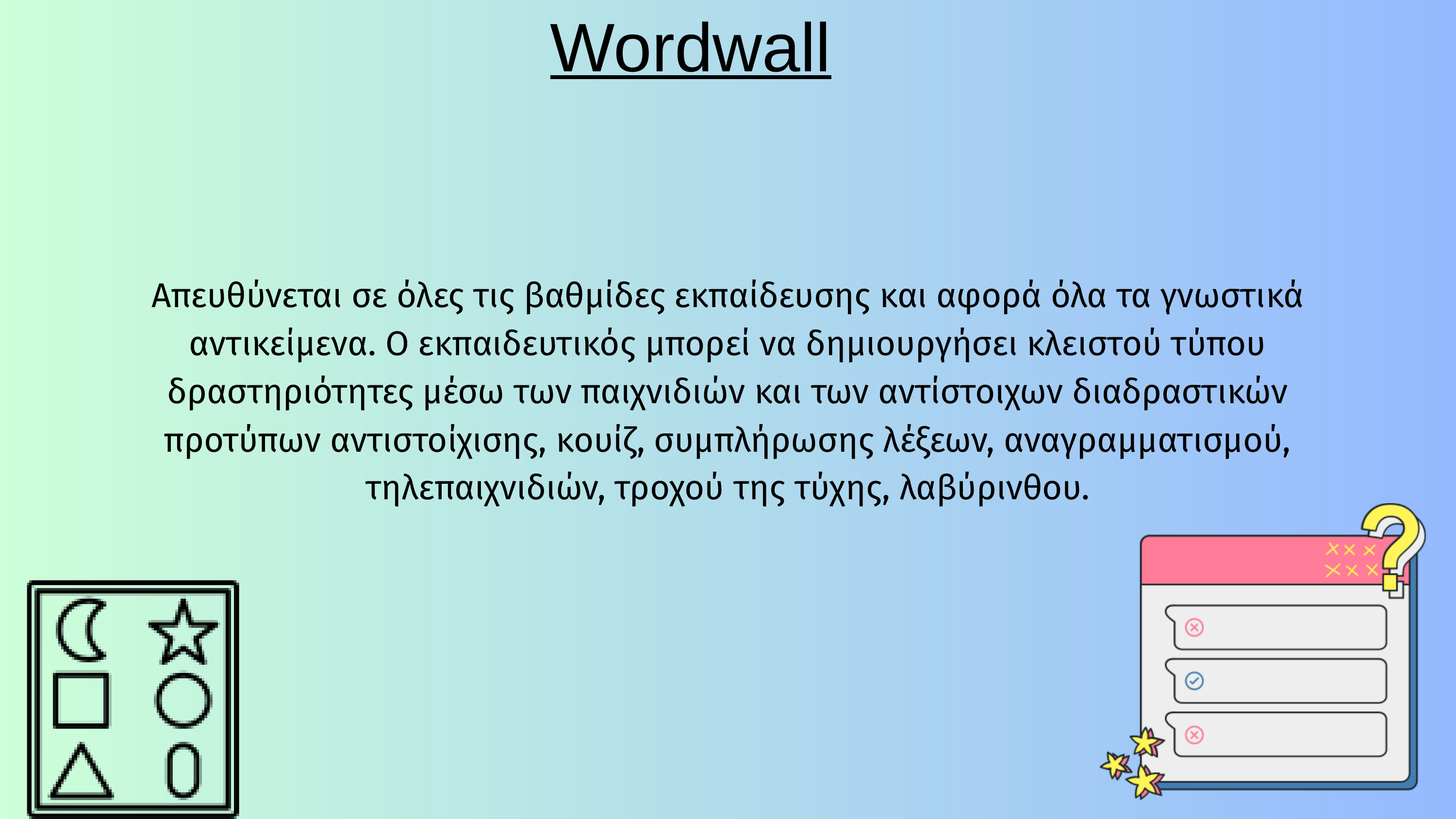

Wordwall
Απευθύνεται σε όλες τις βαθμίδες εκπαίδευσης και αφορά όλα τα γνωστικά αντικείμενα. Ο εκπαιδευτικός μπορεί να δημιουργήσει κλειστού τύπου δραστηριότητες μέσω των παιχνιδιών και των αντίστοιχων διαδραστικών προτύπων αντιστοίχισης, κουίζ, συμπλήρωσης λέξεων, αναγραμματισμού, τηλεπαιχνιδιών, τροχού της τύχης, λαβύρινθου.